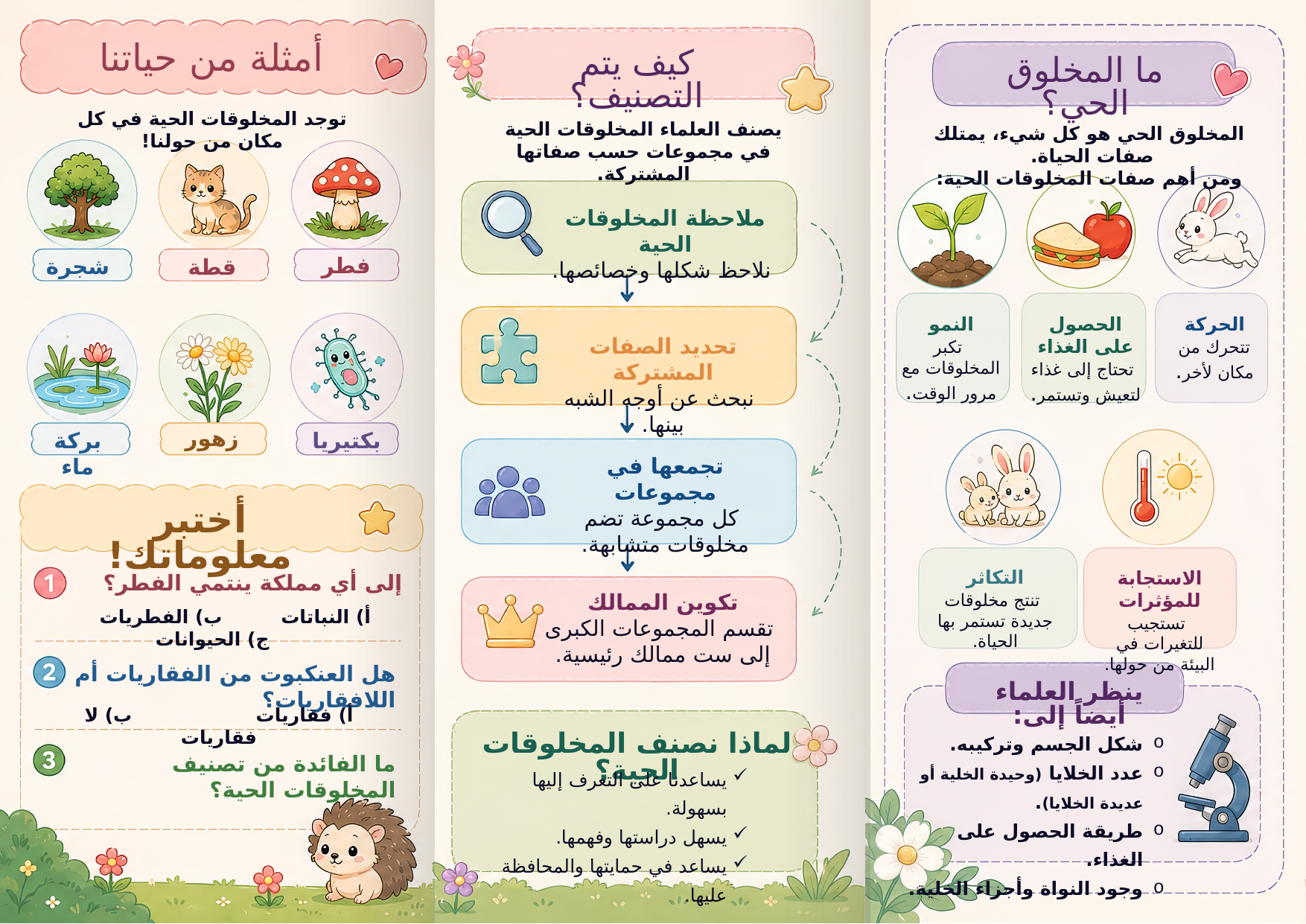

أمثلة من حياتنا
كيف يتم التصنيف؟
ما المخلوق الحي؟
توجد المخلوقات الحية في كل مكان من حولنا!
يصنف العلماء المخلوقات الحية في مجموعات حسب صفاتها المشتركة.
المخلوق الحي هو كل شيء، يمتلك صفات الحياة.
ومن أهم صفات المخلوقات الحية:
ملاحظة المخلوقات الحية
 نلاحظ شكلها وخصائصها.
فطر
شجرة
قطة
النمو
 تكبر المخلوقات مع مرور الوقت.
الحصول على الغذاء
 تحتاج إلى غذاء لتعيش وتستمر.
الحركة
 تتحرك من
مكان لأخر.
تحديد الصفات المشتركة
 نبحث عن أوجه الشبه بينها.
زهور
بكتيريا
بركة ماء
تجمعها في مجموعات
 كل مجموعة تضم مخلوقات متشابهة.
أختبر معلوماتك!
التكاثر
 تنتج مخلوقات جديدة تستمر بها الحياة.
الاستجابة للمؤثرات
 تستجيب للتغيرات في البيئة من حولها.
إلى أي مملكة ينتمي الفطر؟
تكوين الممالك
 تقسم المجموعات الكبرى
إلى ست ممالك رئيسية.
أ) النباتات         ب) الفطريات        ج) الحيوانات
هل العنكبوت من الفقاريات أم اللافقاريات؟
ينظر العلماء أيضاً إلى:
أ) فقاريات                   ب) لا فقاريات
شكل الجسم وتركيبه.
عدد الخلايا (وحيدة الخلية أو عديدة الخلايا).
طريقة الحصول على الغذاء.
وجود النواة وأجزاء الخلية.
لماذا نصنف المخلوقات الحية؟
ما الفائدة من تصنيف المخلوقات الحية؟
يساعدنا على التعرف إليها بسهولة.
يسهل دراستها وفهمها.
يساعد في حمايتها والمحافظة عليها.